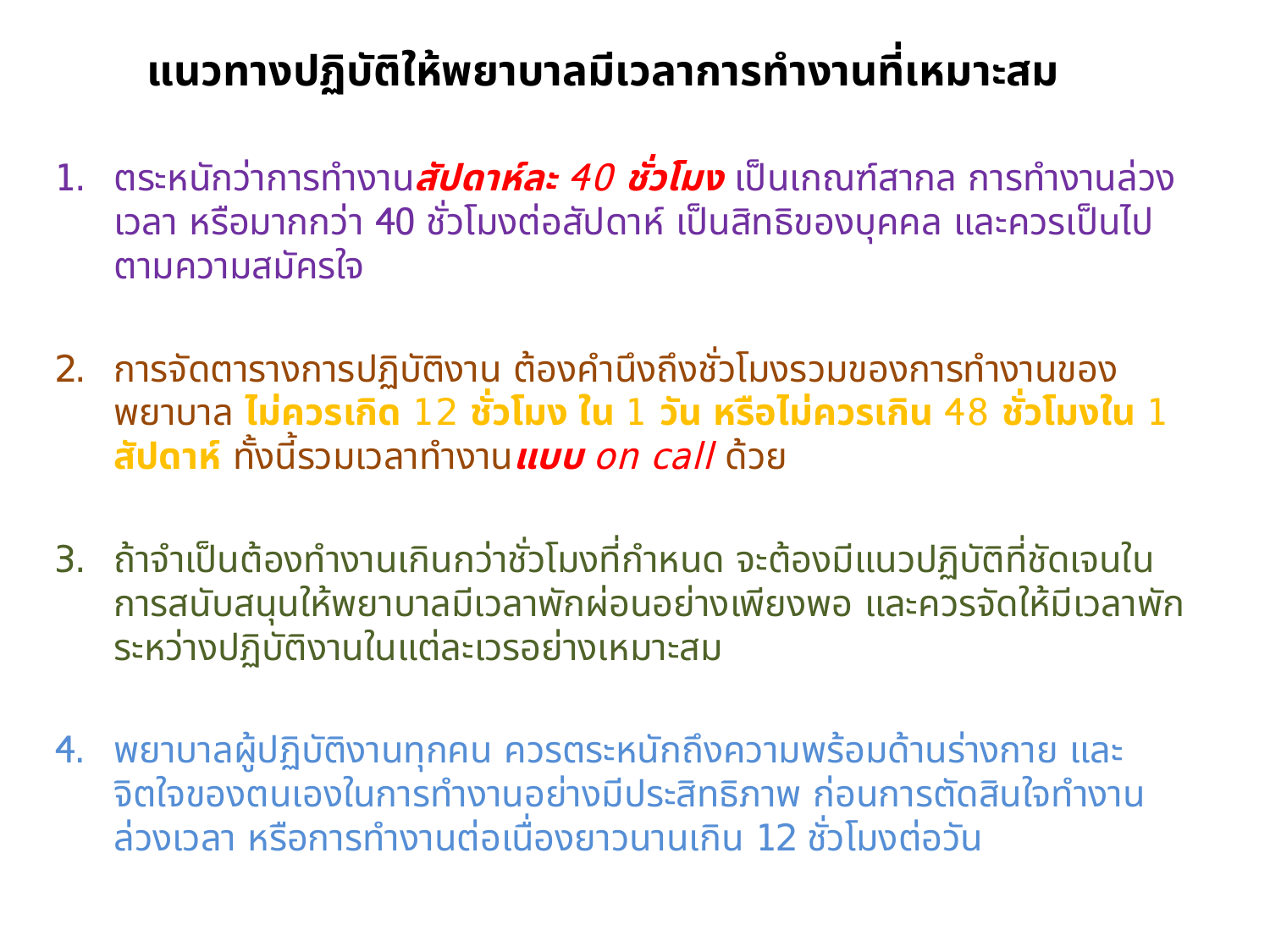

# แนวทางปฏิบัติให้พยาบาลมีเวลาการทำงานที่เหมาะสม
ตระหนักว่าการทำงานสัปดาห์ละ 40 ชั่วโมง เป็นเกณฑ์สากล การทำงานล่วงเวลา หรือมากกว่า 40 ชั่วโมงต่อสัปดาห์ เป็นสิทธิของบุคคล และควรเป็นไปตามความสมัครใจ

การจัดตารางการปฏิบัติงาน ต้องคำนึงถึงชั่วโมงรวมของการทำงานของพยาบาล ไม่ควรเกิด 12 ชั่วโมง ใน 1 วัน หรือไม่ควรเกิน 48 ชั่วโมงใน 1 สัปดาห์ ทั้งนี้รวมเวลาทำงานแบบ on call ด้วย

ถ้าจำเป็นต้องทำงานเกินกว่าชั่วโมงที่กำหนด จะต้องมีแนวปฏิบัติที่ชัดเจนในการสนับสนุนให้พยาบาลมีเวลาพักผ่อนอย่างเพียงพอ และควรจัดให้มีเวลาพักระหว่างปฏิบัติงานในแต่ละเวรอย่างเหมาะสม

พยาบาลผู้ปฏิบัติงานทุกคน ควรตระหนักถึงความพร้อมด้านร่างกาย และจิตใจของตนเองในการทำงานอย่างมีประสิทธิภาพ ก่อนการตัดสินใจทำงานล่วงเวลา หรือการทำงานต่อเนื่องยาวนานเกิน 12 ชั่วโมงต่อวัน